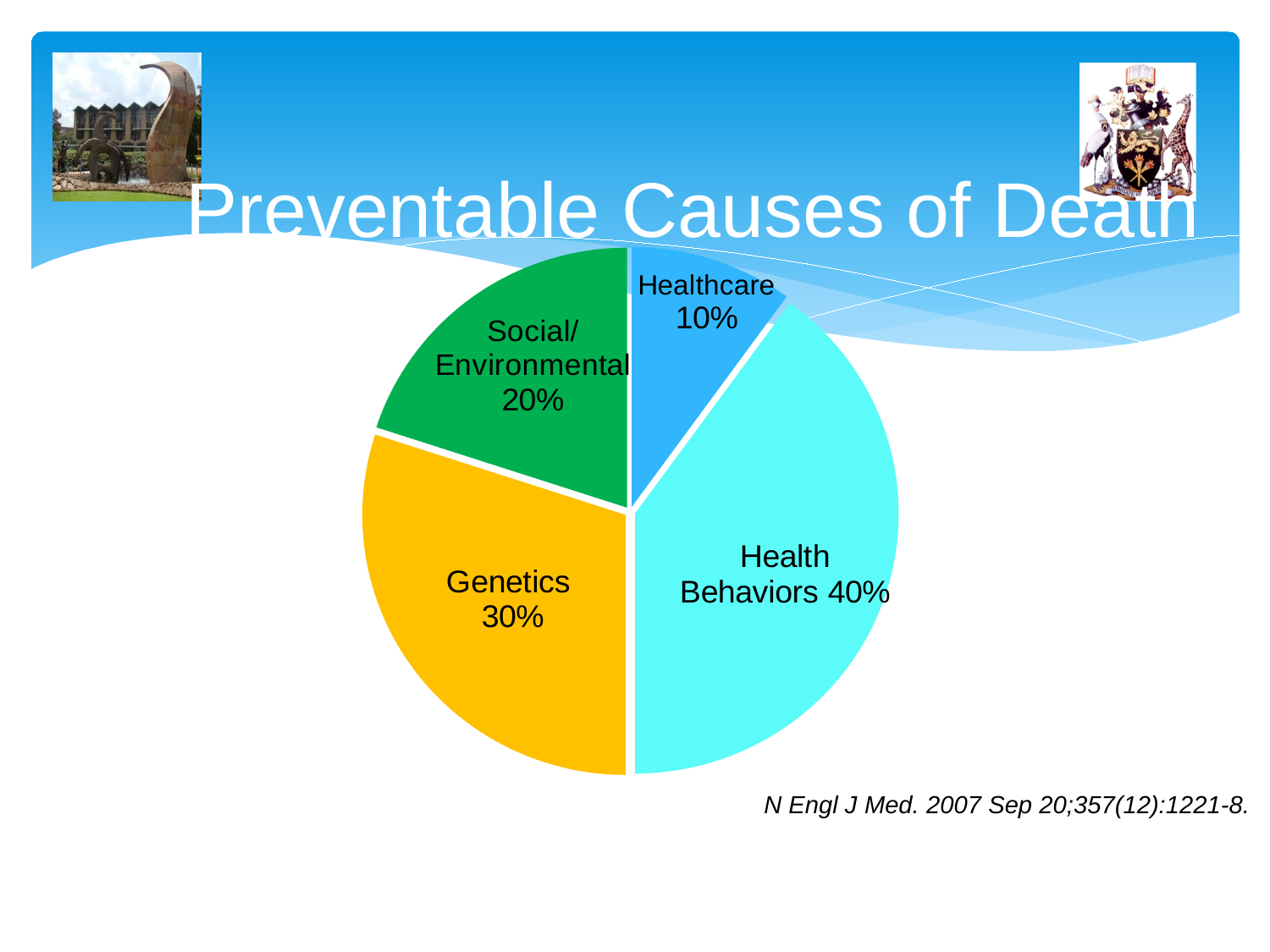

# Preventable Causes of Death

### Chart

| Category | Preventable Causes of Death |
|---|---|
| Health Care | 0.1 |
| Health Behaviors | 0.4 |
| Genetics | 0.3 |
| Social/ Enviornmental | 0.2 |
N Engl J Med. 2007 Sep 20;357(12):1221-8.